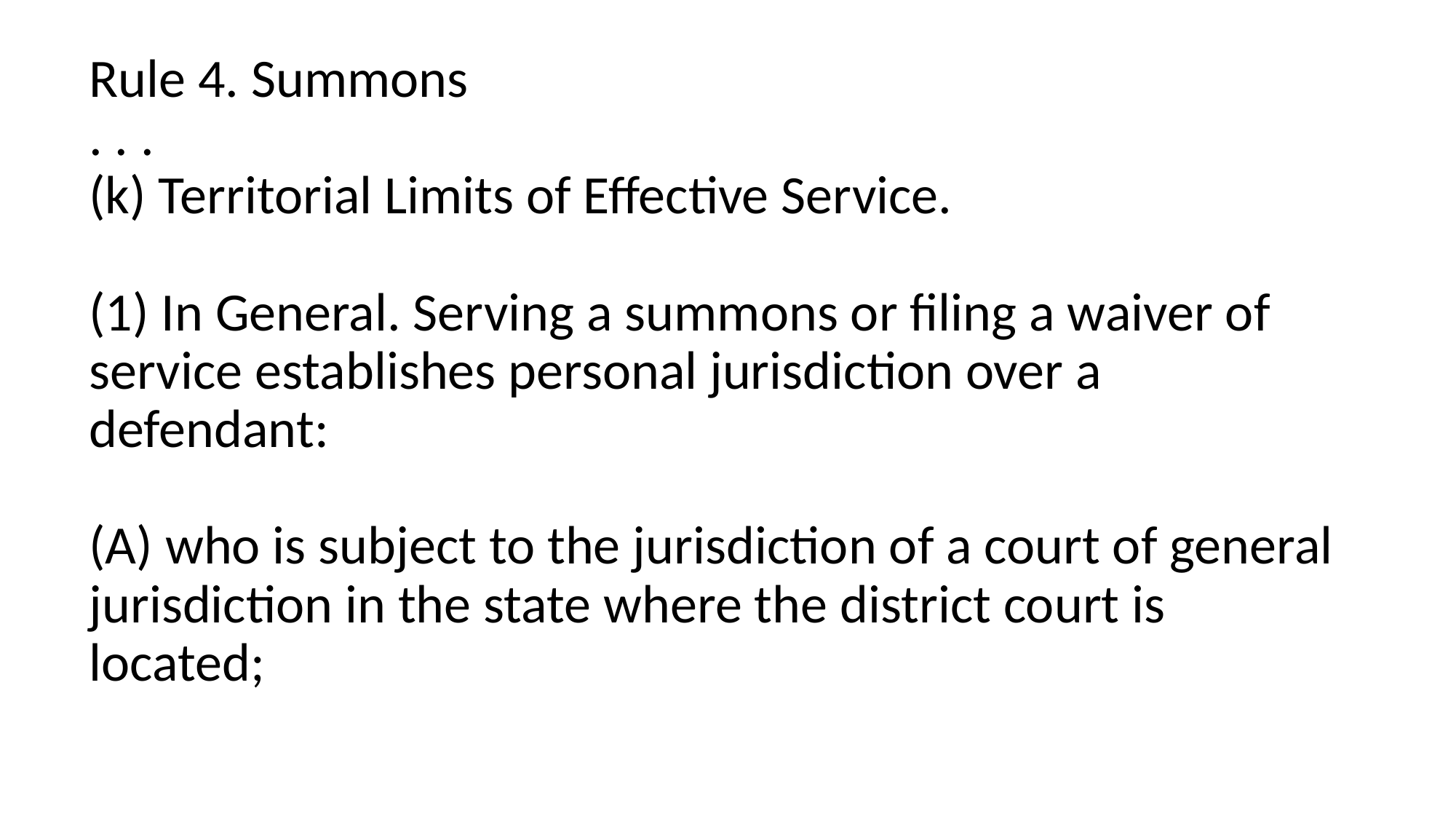

# Rule 4. Summons . . . (k) Territorial Limits of Effective Service. (1) In General. Serving a summons or filing a waiver of service establishes personal jurisdiction over a defendant: (A) who is subject to the jurisdiction of a court of general jurisdiction in the state where the district court is located;